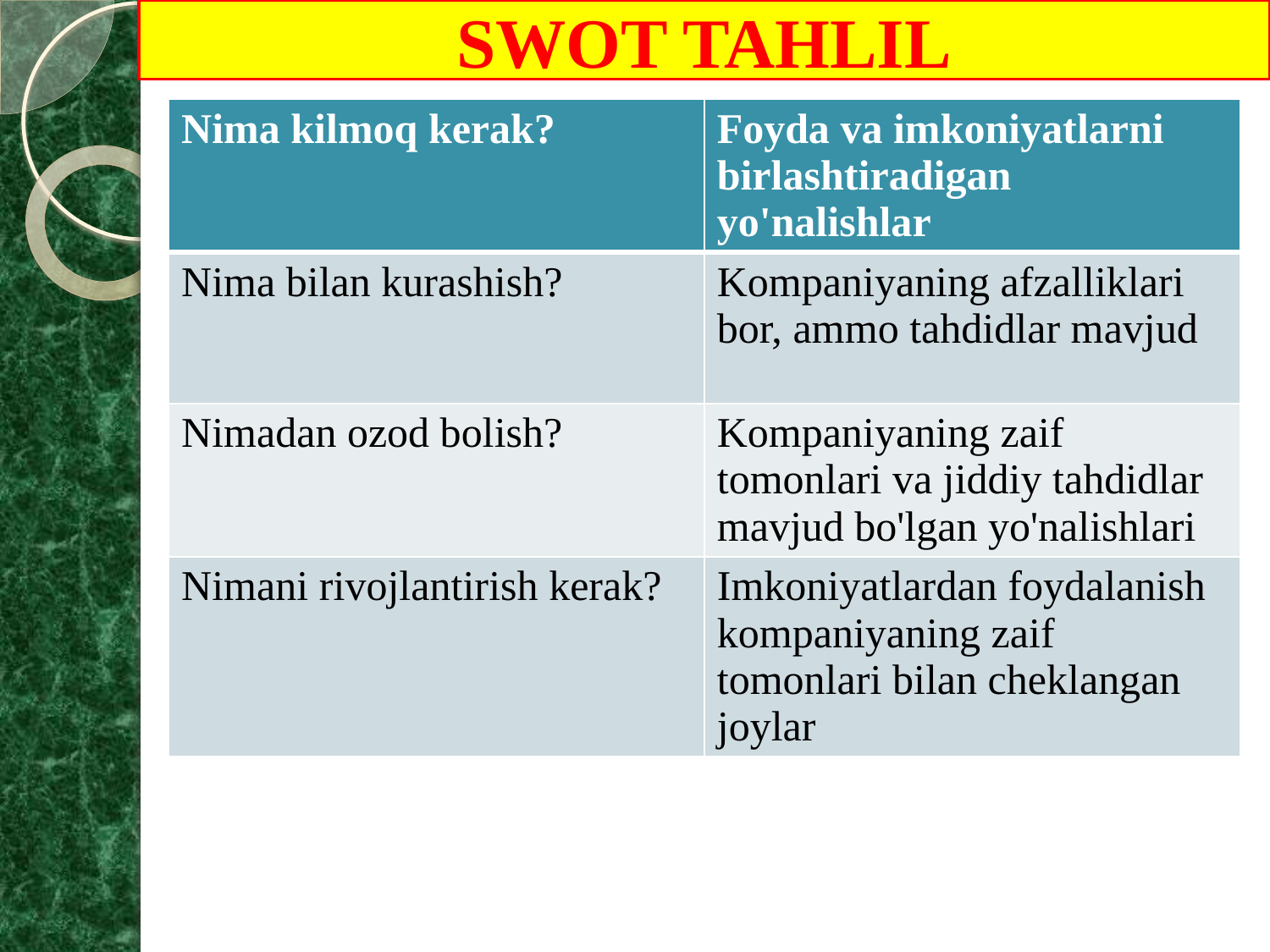

SWOT TAHLIL
| Nima kilmoq kerak? | Foyda va imkoniyatlarni birlashtiradigan yo'nalishlar |
| --- | --- |
| Nima bilan kurashish? | Kompaniyaning afzalliklari bor, ammo tahdidlar mavjud |
| Nimadan ozod bolish? | Kompaniyaning zaif tomonlari va jiddiy tahdidlar mavjud bo'lgan yo'nalishlari |
| Nimani rivojlantirish kerak? | Imkoniyatlardan foydalanish kompaniyaning zaif tomonlari bilan cheklangan joylar |